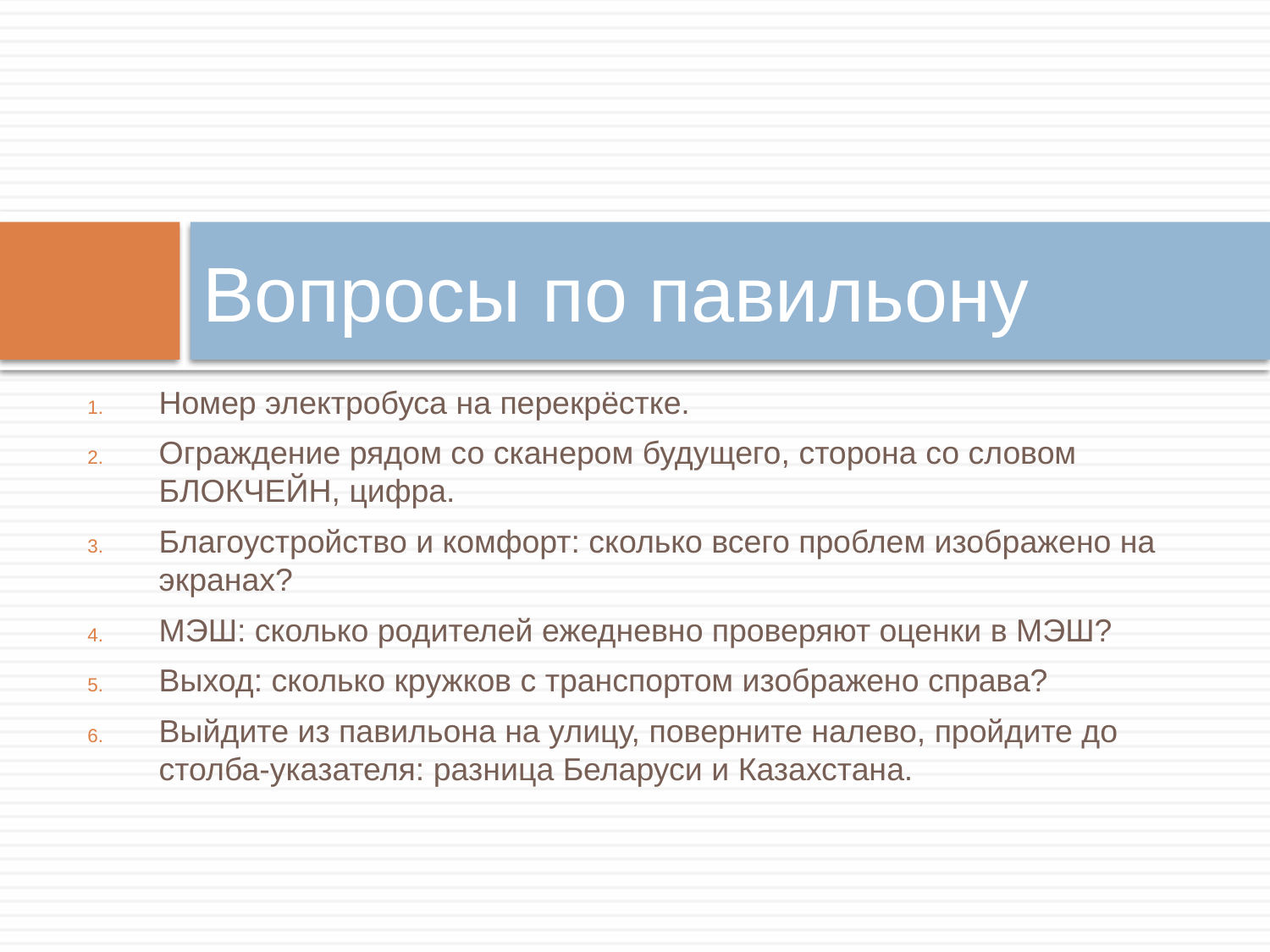

# Вопросы по павильону
Номер электробуса на перекрёстке.
Ограждение рядом со сканером будущего, сторона со словом БЛОКЧЕЙН, цифра.
Благоустройство и комфорт: сколько всего проблем изображено на экранах?
МЭШ: сколько родителей ежедневно проверяют оценки в МЭШ?
Выход: сколько кружков с транспортом изображено справа?
Выйдите из павильона на улицу, поверните налево, пройдите до столба-указателя: разница Беларуси и Казахстана.